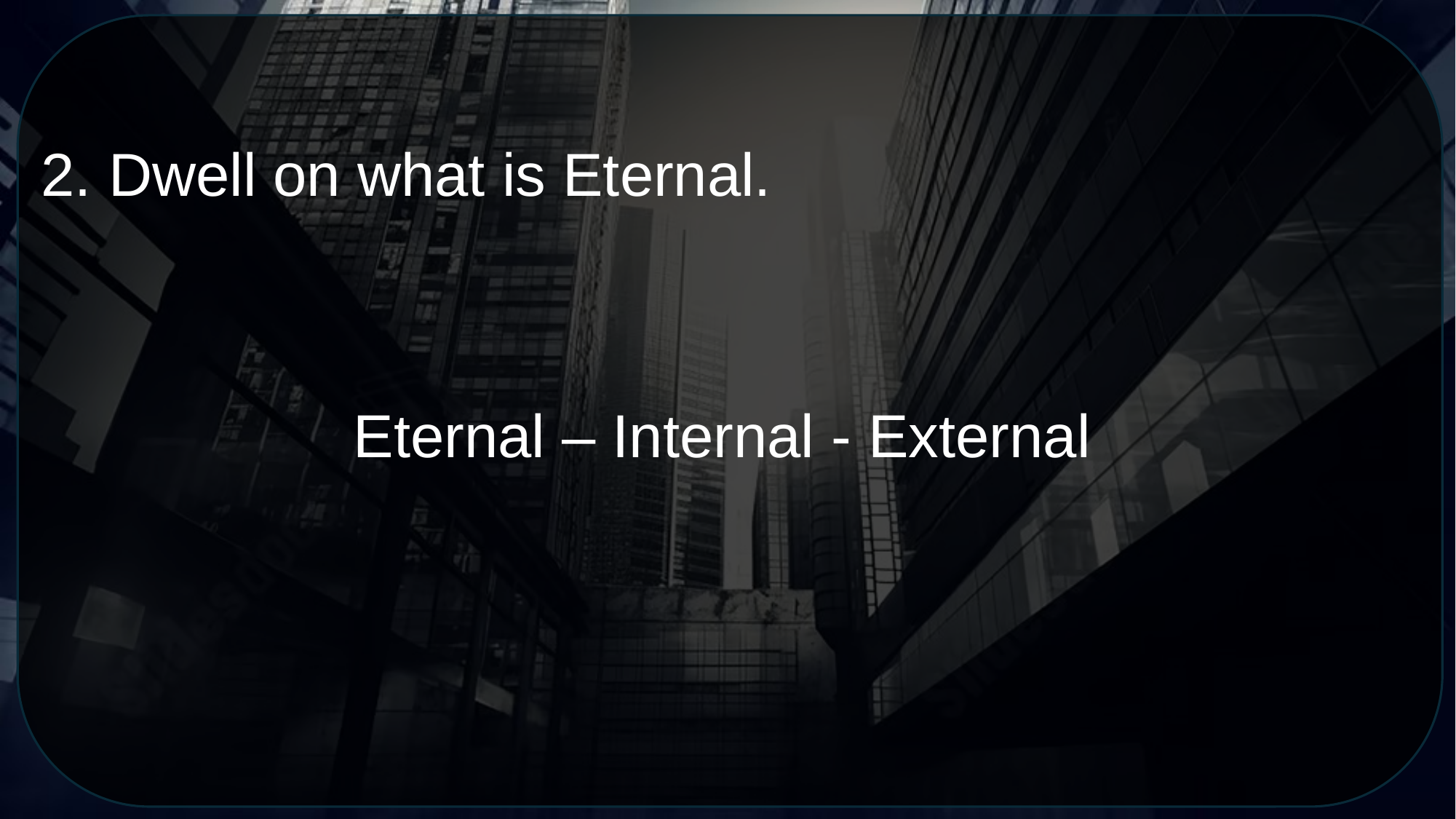

2. Dwell on what is Eternal.
Eternal – Internal - External